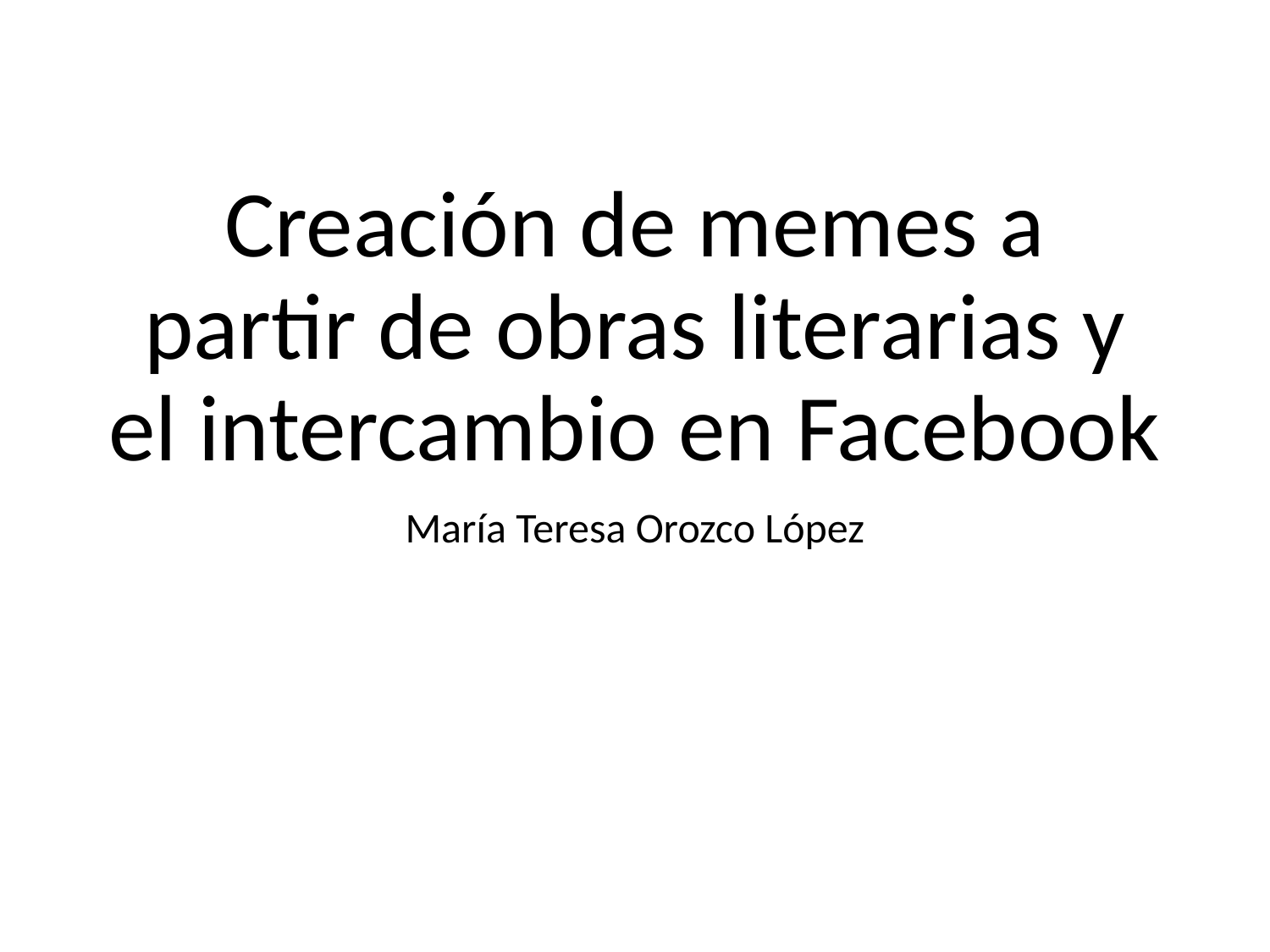

# Creación de memes a partir de obras literarias y el intercambio en Facebook
María Teresa Orozco López